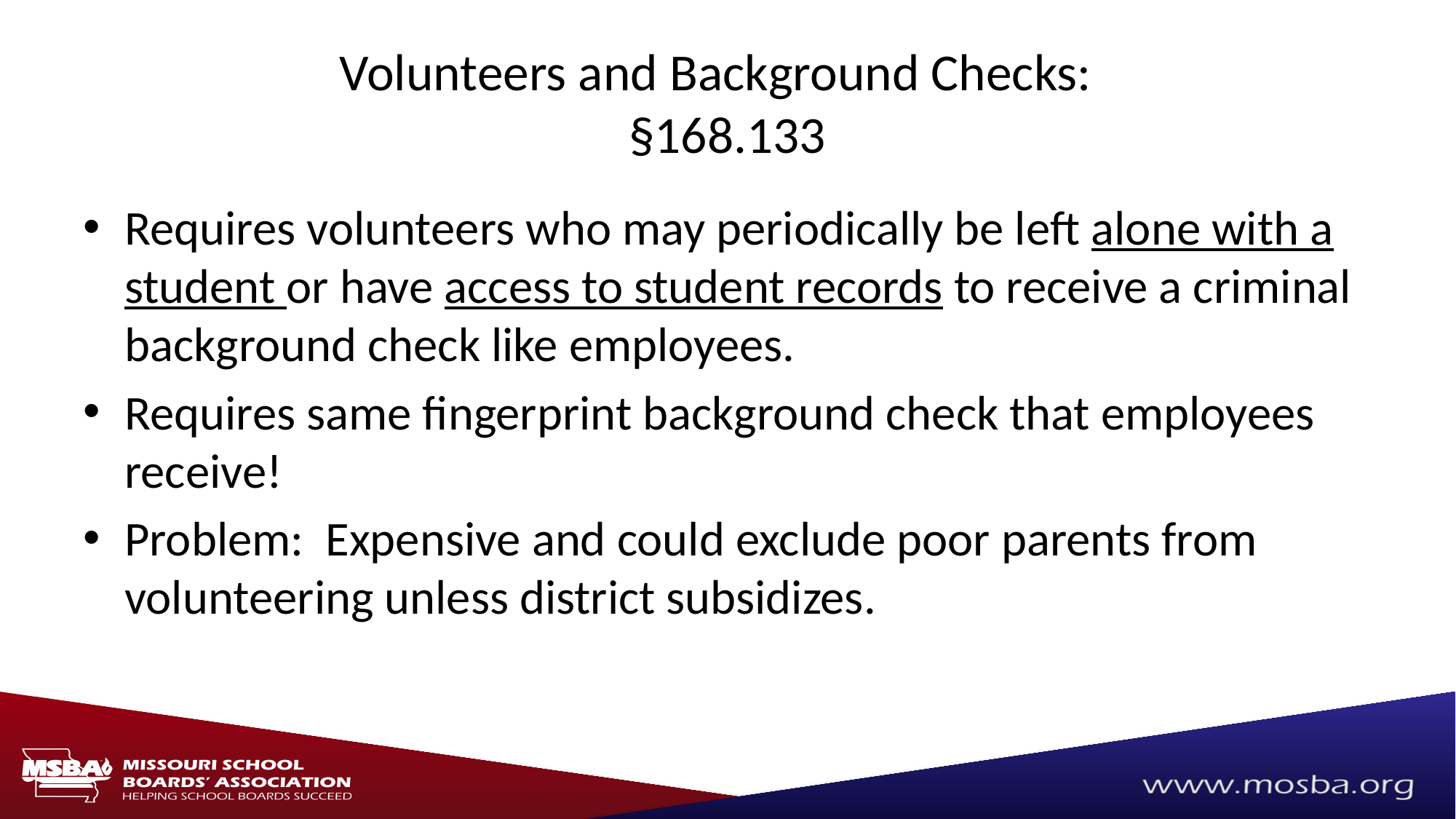

# Volunteers and Background Checks: §168.133
Requires volunteers who may periodically be left alone with a student or have access to student records to receive a criminal background check like employees.
Requires same fingerprint background check that employees receive!
Problem:  Expensive and could exclude poor parents from volunteering unless district subsidizes.